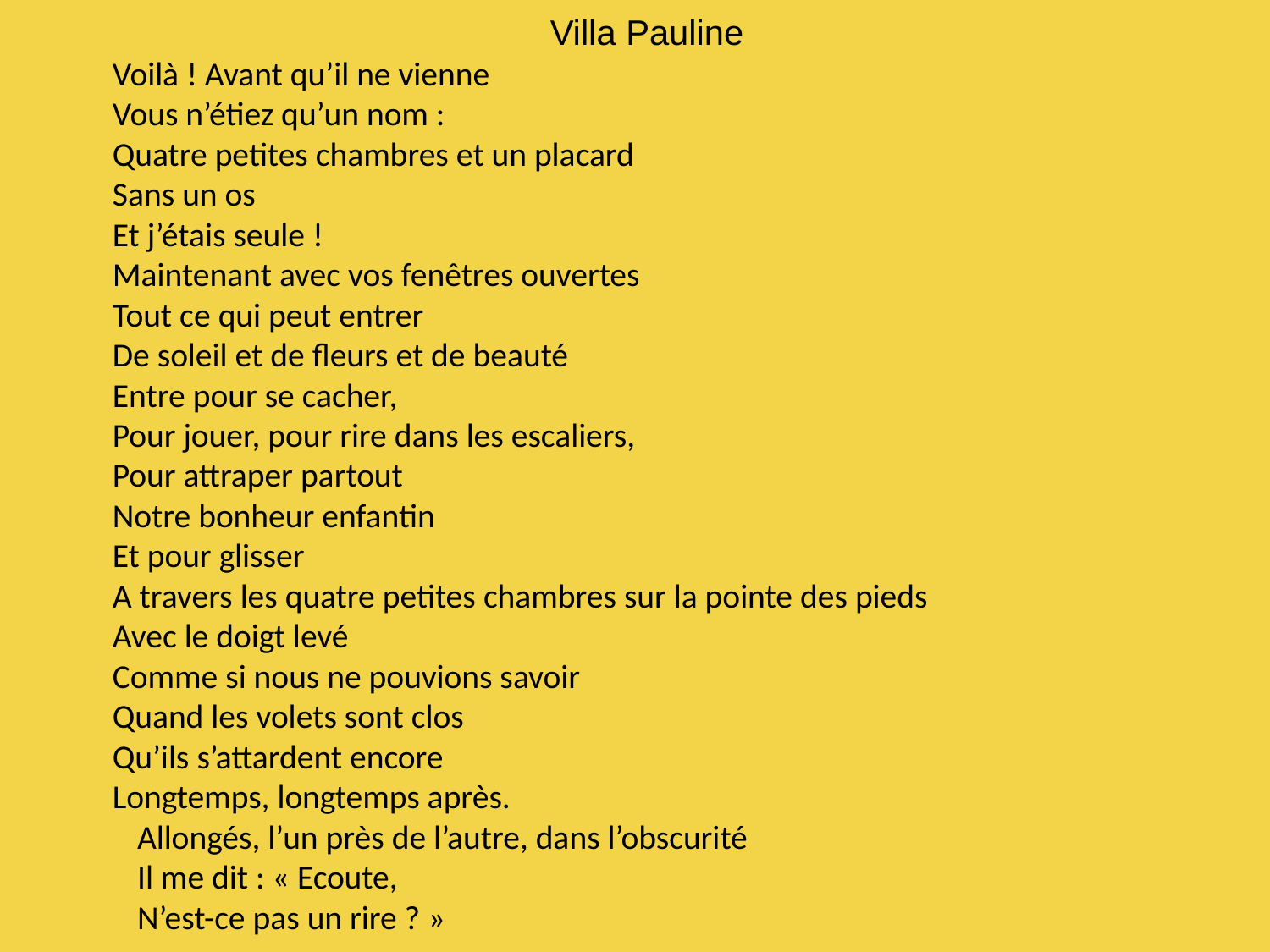

Villa Pauline
Voilà ! Avant qu’il ne vienne
Vous n’étiez qu’un nom :
Quatre petites chambres et un placard
Sans un os
Et j’étais seule !
Maintenant avec vos fenêtres ouvertes
Tout ce qui peut entrer
De soleil et de fleurs et de beauté
Entre pour se cacher,
Pour jouer, pour rire dans les escaliers,
Pour attraper partout
Notre bonheur enfantin
Et pour glisser
A travers les quatre petites chambres sur la pointe des pieds
Avec le doigt levé
Comme si nous ne pouvions savoir
Quand les volets sont clos
Qu’ils s’attardent encore
Longtemps, longtemps après.
Allongés, l’un près de l’autre, dans l’obscurité
Il me dit : « Ecoute,
N’est-ce pas un rire ? »